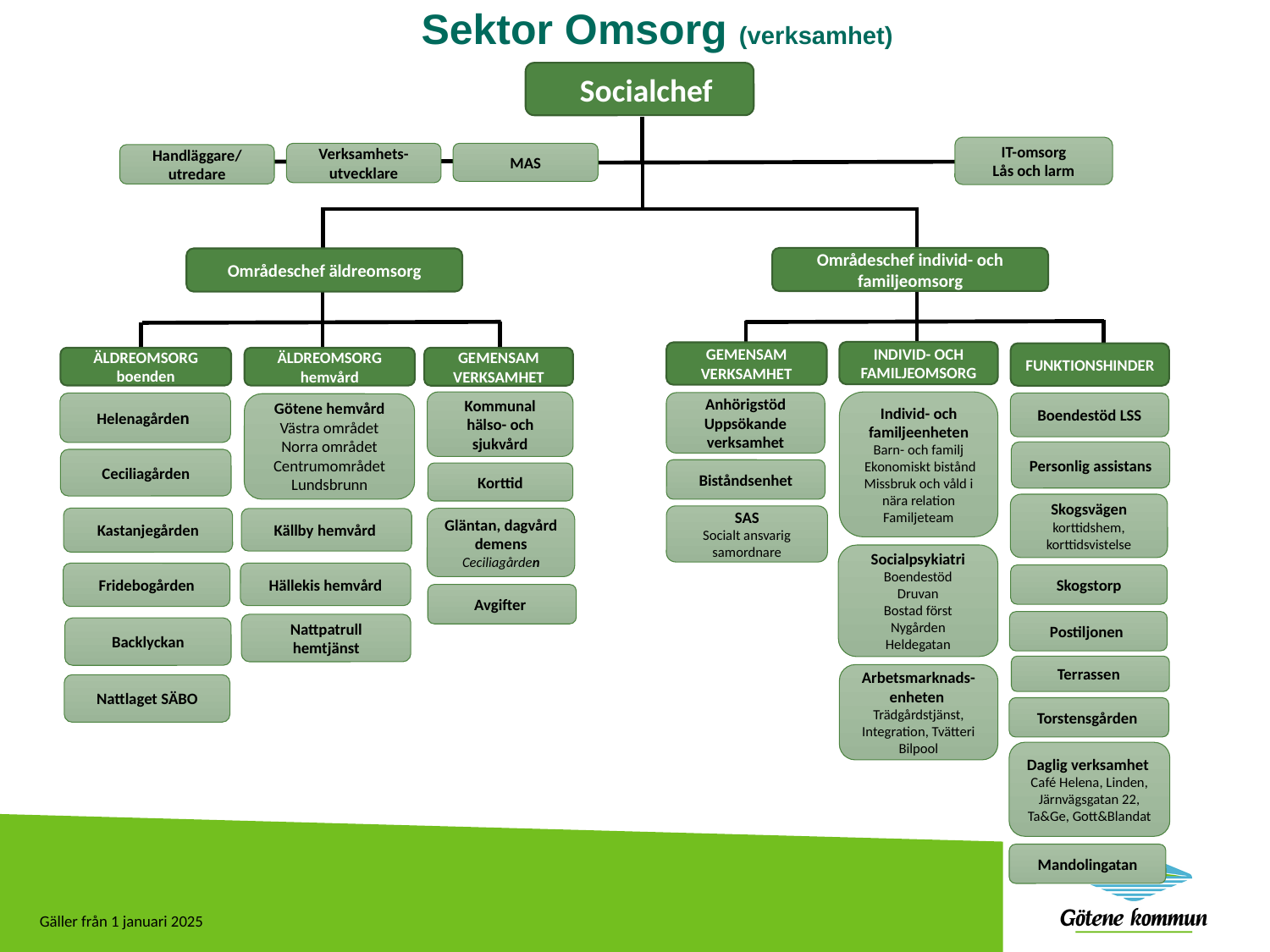

# Sektor Omsorg (verksamhet)

Socialchef
IT-omsorg
Lås och larm
MAS
Verksamhets-utvecklare
Handläggare/
utredare
Områdeschef individ- och familjeomsorg
Områdeschef äldreomsorg
INDIVID- OCH FAMILJEOMSORG
GEMENSAM VERKSAMHET
FUNKTIONSHINDER
ÄLDREOMSORG
boenden
GEMENSAM VERKSAMHET
ÄLDREOMSORG
hemvård
Kommunal hälso- och sjukvård
Individ- och familjeenheten
Barn- och familj
 Ekonomiskt bistånd
Missbruk och våld i nära relation Familjeteam
Anhörigstöd
Uppsökande verksamhet
Helenagården
Boendestöd LSS
Götene hemvård Västra området
Norra området
Centrumområdet
Lundsbrunn
Personlig assistans
Ceciliagården
Biståndsenhet
Korttid
Skogsvägen
korttidshem, korttidsvistelse
SAS
Socialt ansvarig samordnare
Kastanjegården

Gläntan, dagvård demens
Ceciliagården

Källby hemvård
Socialpsykiatri Boendestöd
Druvan
Bostad först
Nygården
Heldegatan

Fridebogården

Hällekis hemvård
Skogstorp
Avgifter
Postiljonen

Nattpatrull hemtjänst

Backlyckan

Terrassen
Arbetsmarknads-
enheten
Trädgårdstjänst, Integration, Tvätteri
Bilpool

Nattlaget SÄBO

Torstensgården
Daglig verksamhet
Café Helena, Linden,
Järnvägsgatan 22, Ta&Ge, Gott&Blandat
Mandolingatan
Gäller från 1 januari 2025